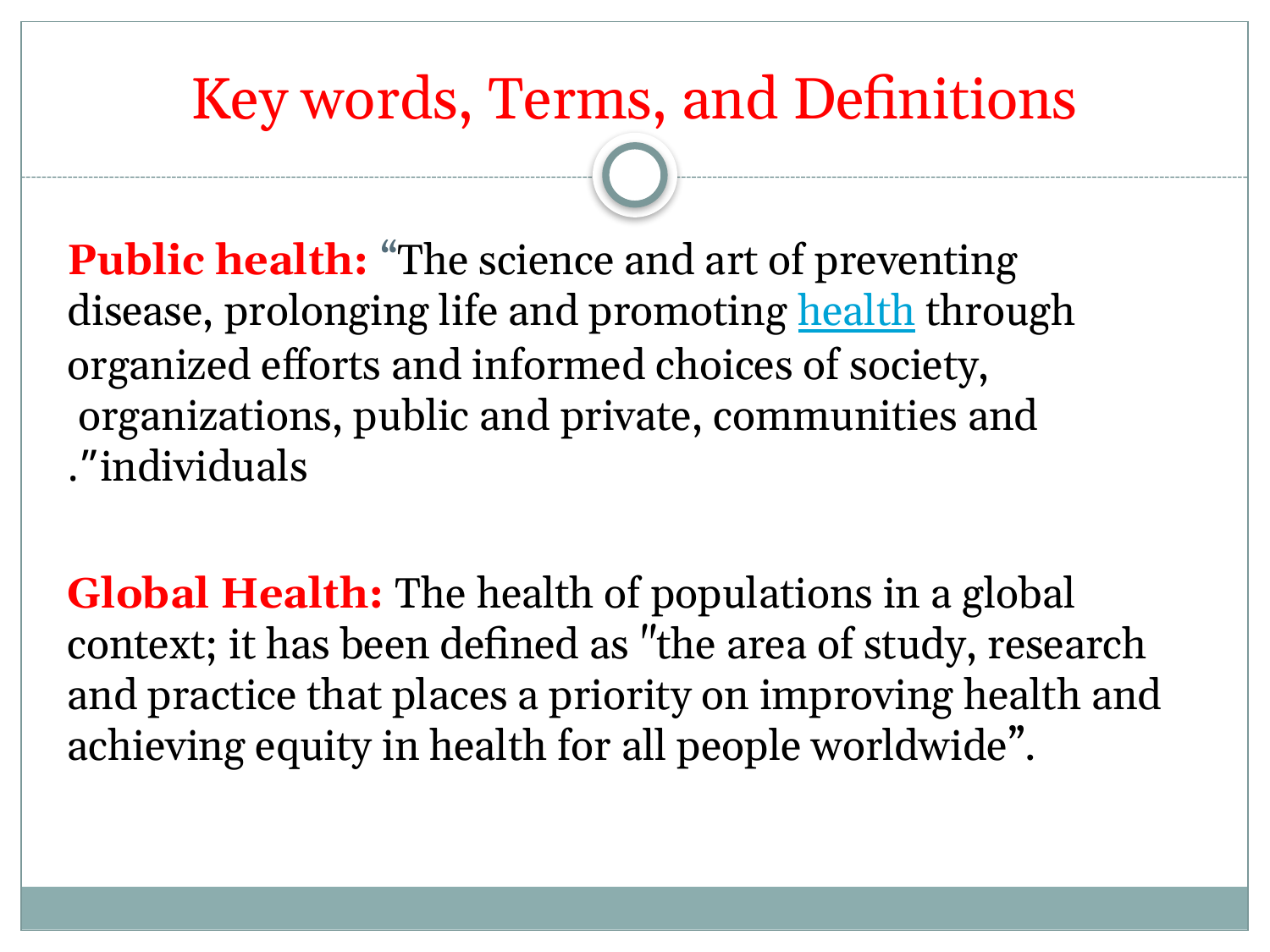

# Key words, Terms, and Definitions
Public health: “The science and art of preventing disease, prolonging life and promoting health through organized efforts and informed choices of society, organizations, public and private, communities and
individuals”.

Global Health: The health of populations in a global context; it has been defined as "the area of study, research  and practice that places a priority on improving health and achieving equity in health for all people worldwide”.